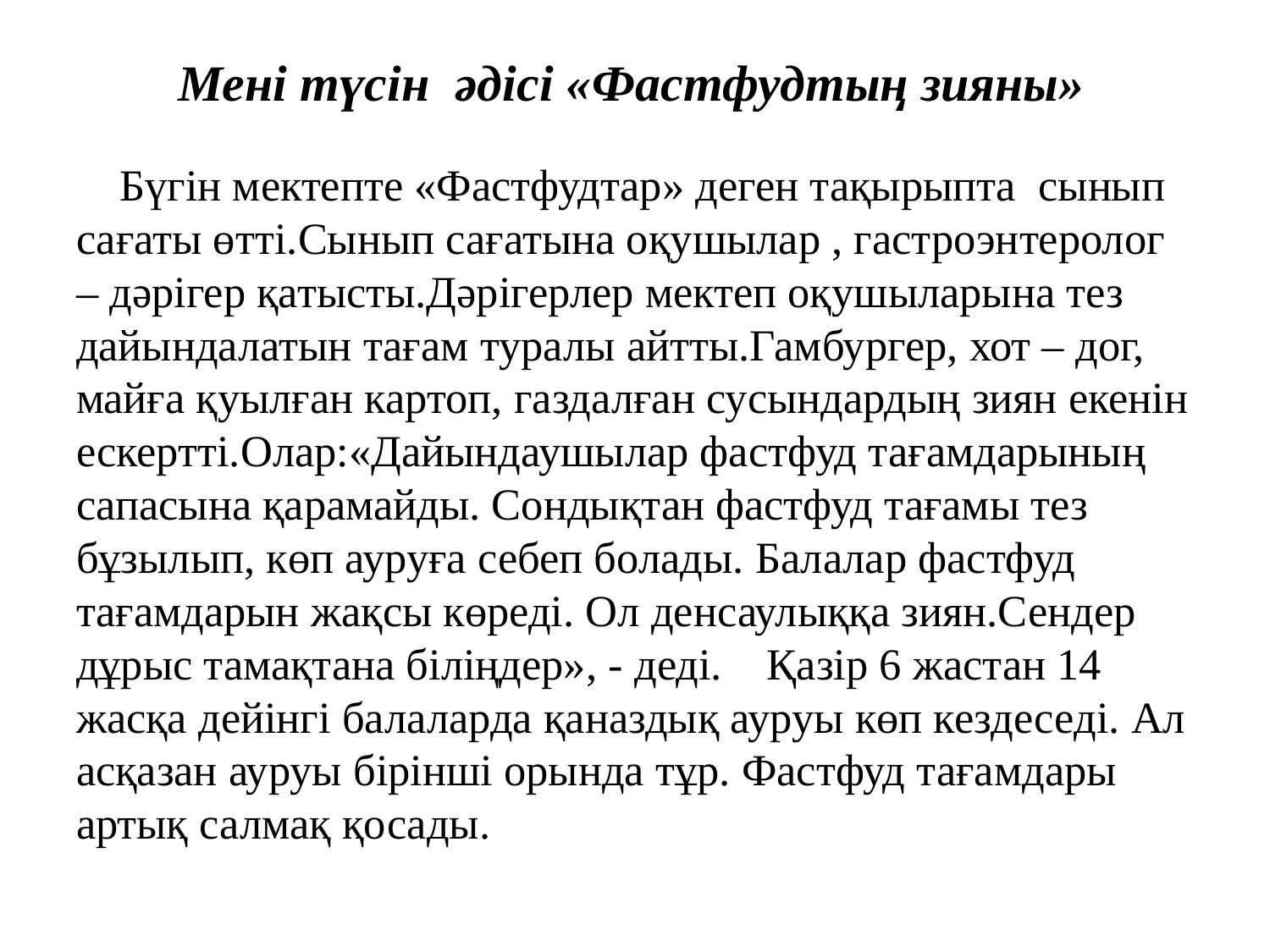

# Мені түсін  әдісі «Фастфудтың зияны» Бүгін мектепте «Фастфудтар» деген тақырыпта  сынып сағаты өтті.Сынып сағатына оқушылар , гастроэнтеролог – дәрігер қатысты.Дәрігерлер мектеп оқушыларына тез дайындалатын тағам туралы айтты.Гамбургер, хот – дог, майға қуылған картоп, газдалған сусындардың зиян екенін ескертті.Олар:«Дайындаушылар фастфуд тағамдарының сапасына қарамайды. Сондықтан фастфуд тағамы тез бұзылып, көп ауруға себеп болады. Балалар фастфуд тағамдарын жақсы көреді. Ол денсаулыққа зиян.Сендер дұрыс тамақтана біліңдер», - деді.    Қазір 6 жастан 14 жасқа дейінгі балаларда қаназдық ауруы көп кездеседі. Ал асқазан ауруы бірінші орында тұр. Фастфуд тағамдары артық салмақ қосады.